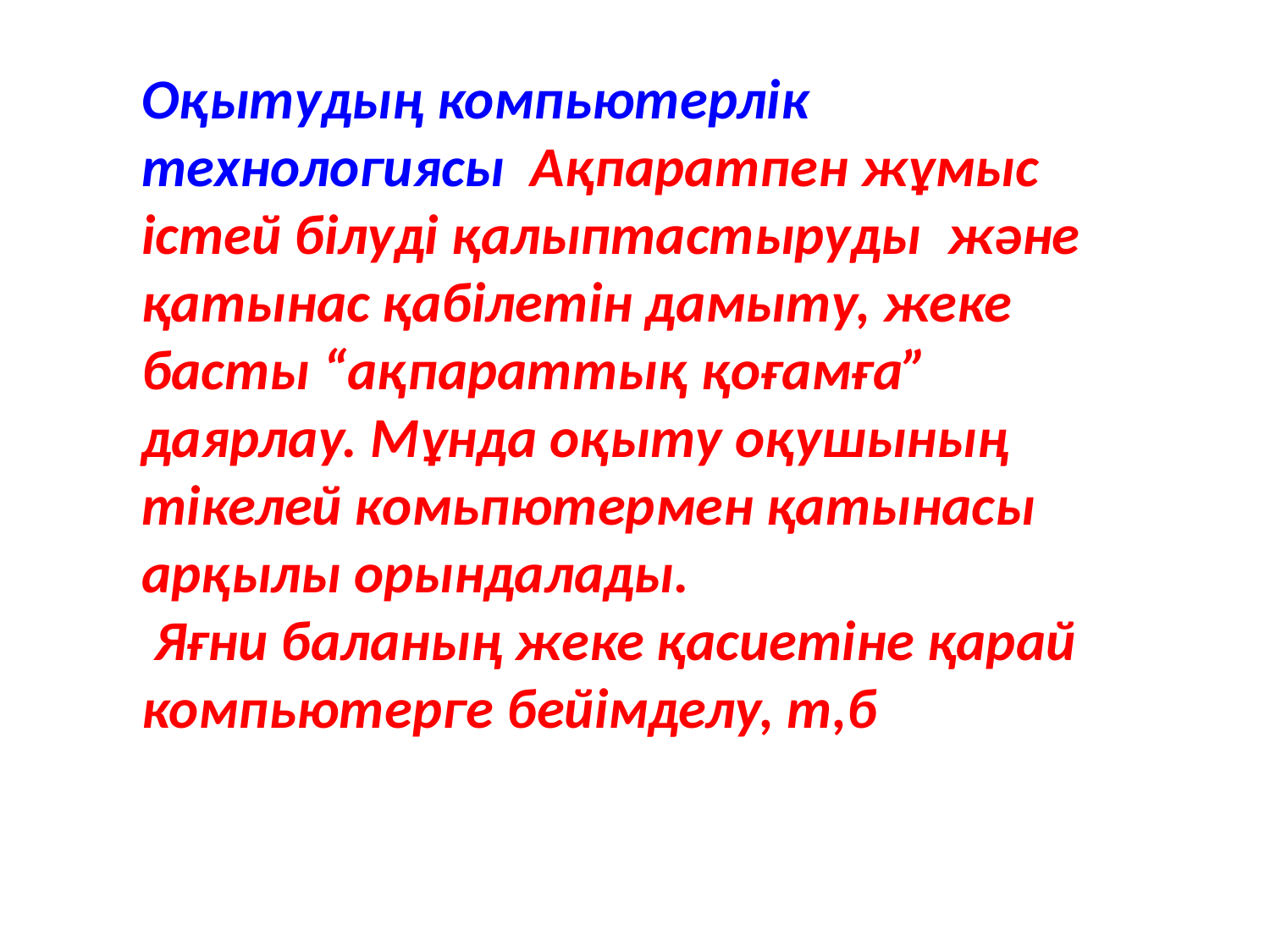

#
Оқытудың компьютерлік технологиясы  Ақпаратпен жұмыс істей білуді қалыптастыруды  және қатынас қабілетін дамыту, жеке басты “ақпараттық қоғамға” даярлау. Мұнда оқыту оқушының тікелей комьпютермен қатынасы арқылы орындалады.
 Яғни баланың жеке қасиетіне қарай компьютерге бейімделу, т,б